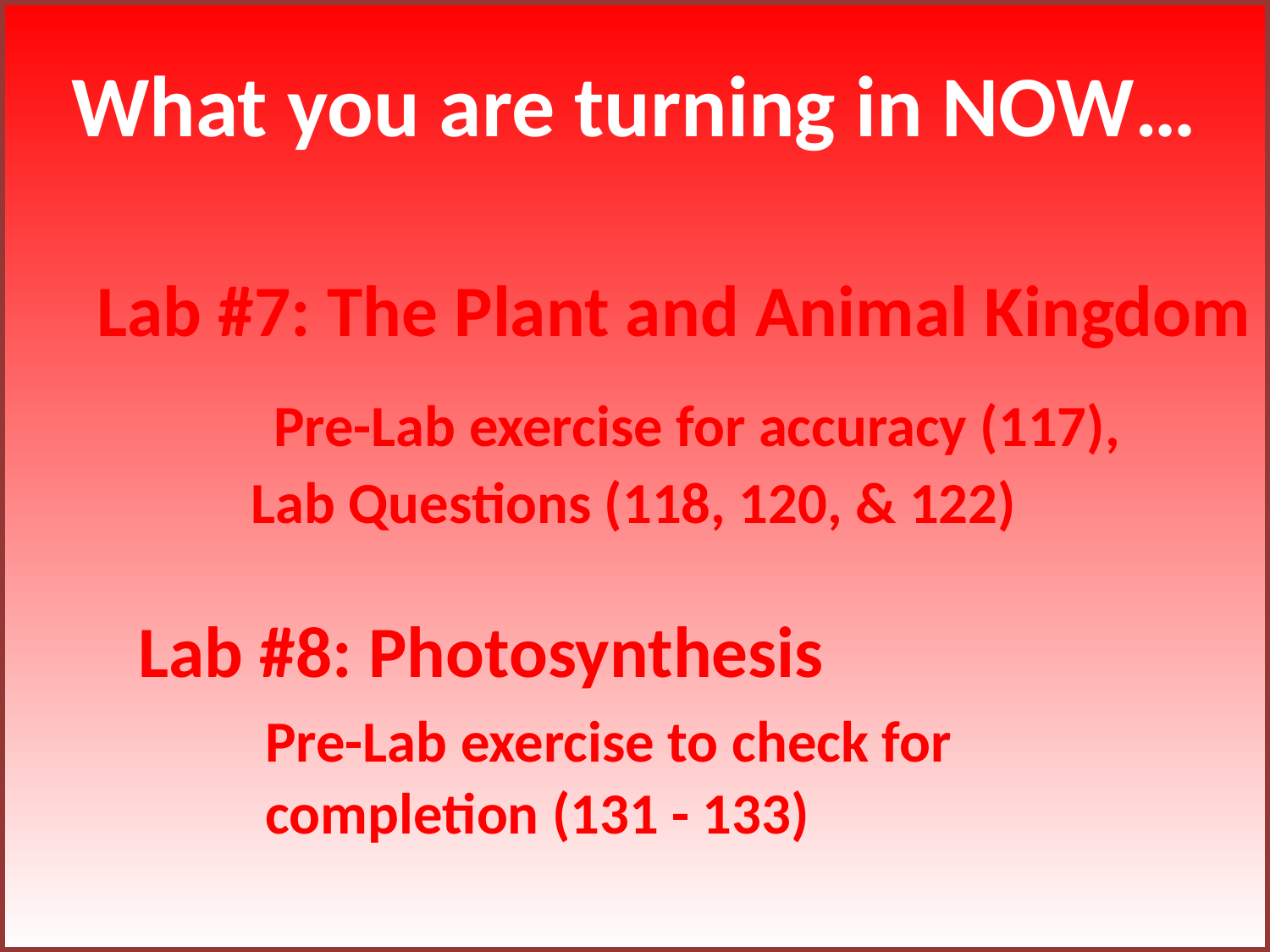

What you are turning in NOW…

     Lab #7: The Plant and Animal Kingdom
	Pre-Lab exercise for accuracy (117),
Lab Questions (118, 120, & 122)

	Lab #8: Photosynthesis
      		Pre-Lab exercise to check for
		completion (131 - 133)